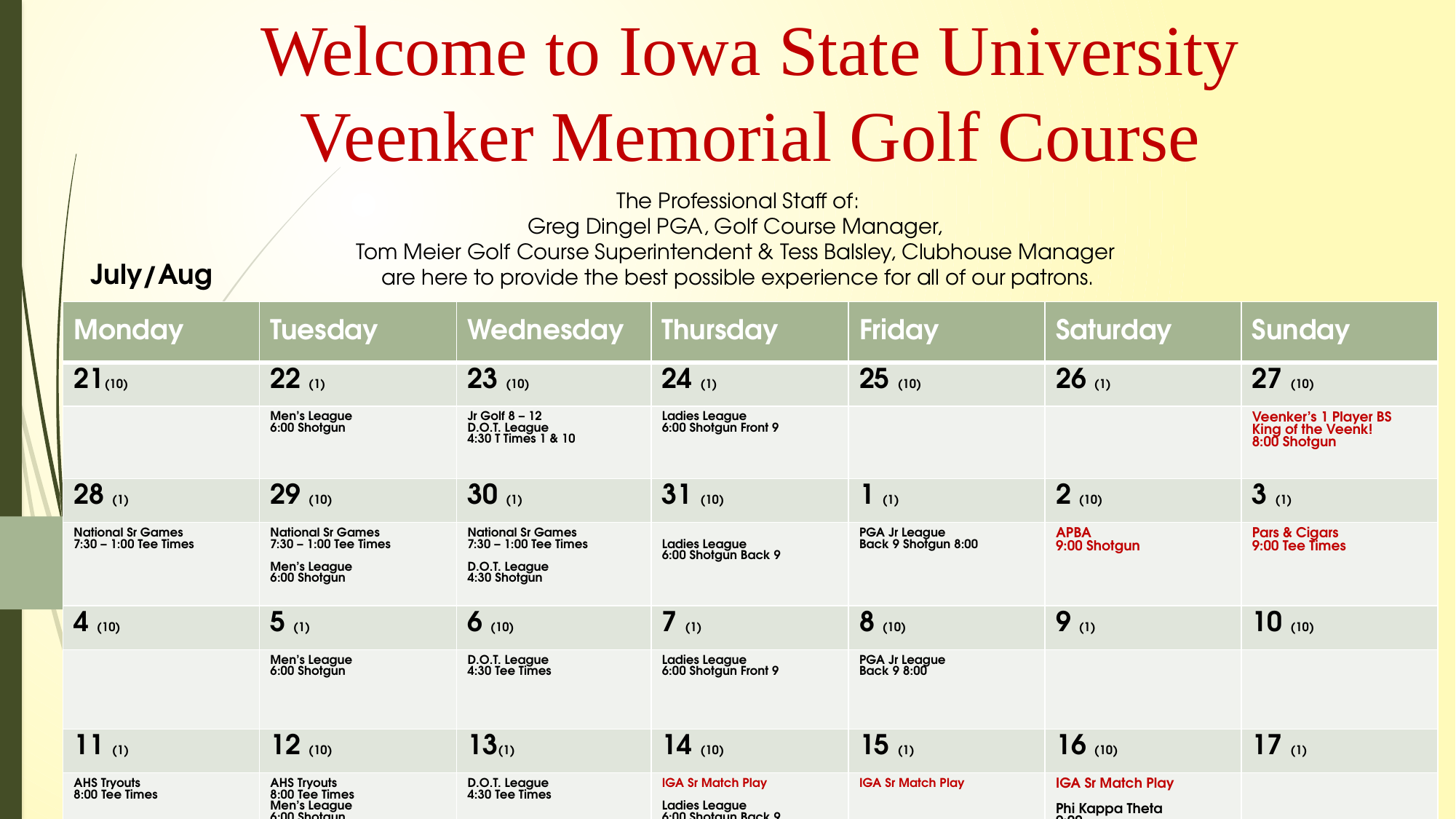

# Welcome to Iowa State University Veenker Memorial Golf Course
The Professional Staff of:
Greg Dingel PGA, Golf Course Manager,
Tom Meier Golf Course Superintendent & Tess Balsley, Clubhouse Manager
are here to provide the best possible experience for all of our patrons.
July/Aug
| Monday | Tuesday | Wednesday | Thursday | Friday | Saturday | Sunday |
| --- | --- | --- | --- | --- | --- | --- |
| 21(10) | 22 (1) | 23 (10) | 24 (1) | 25 (10) | 26 (1) | 27 (10) |
|  | Men’s League 6:00 Shotgun | Jr Golf 8 – 12 D.O.T. League 4:30 T Times 1 & 10 | Ladies League 6:00 Shotgun Front 9 |  |  | Veenker’s 1 Player BS King of the Veenk! 8:00 Shotgun |
| 28 (1) | 29 (10) | 30 (1) | 31 (10) | 1 (1) | 2 (10) | 3 (1) |
| National Sr Games 7:30 – 1:00 Tee Times | National Sr Games 7:30 – 1:00 Tee Times Men’s League 6:00 Shotgun | National Sr Games 7:30 – 1:00 Tee Times D.O.T. League 4:30 Shotgun | Ladies League 6:00 Shotgun Back 9 | PGA Jr League Back 9 Shotgun 8:00 | APBA 9:00 Shotgun | Pars & Cigars 9:00 Tee Times |
| 4 (10) | 5 (1) | 6 (10) | 7 (1) | 8 (10) | 9 (1) | 10 (10) |
|  | Men’s League 6:00 Shotgun | D.O.T. League 4:30 Tee Times | Ladies League 6:00 Shotgun Front 9 | PGA Jr League Back 9 8:00 |  |  |
| 11 (1) | 12 (10) | 13(1) | 14 (10) | 15 (1) | 16 (10) | 17 (1) |
| AHS Tryouts 8:00 Tee Times | AHS Tryouts 8:00 Tee Times Men’s League 6:00 Shotgun | D.O.T. League 4:30 Tee Times | IGA Sr Match Play Ladies League 6:00 Shotgun Back 9 | IGA Sr Match Play | IGA Sr Match Play Phi Kappa Theta 9:00 |  |